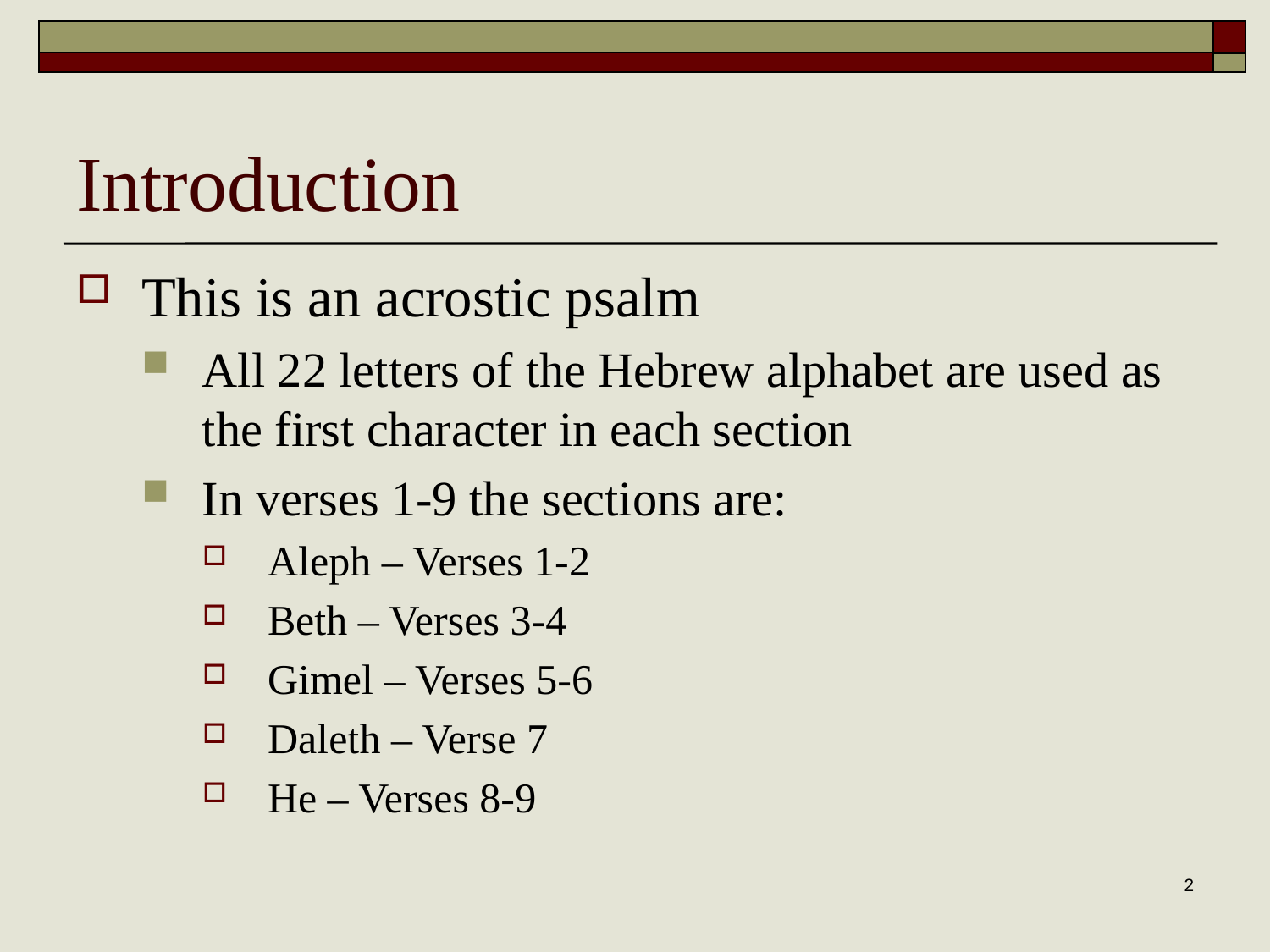

# Introduction
This is an acrostic psalm
All 22 letters of the Hebrew alphabet are used as the first character in each section
In verses 1-9 the sections are:
Aleph – Verses 1-2
Beth – Verses 3-4
Gimel – Verses 5-6
Daleth – Verse 7
He – Verses 8-9
2